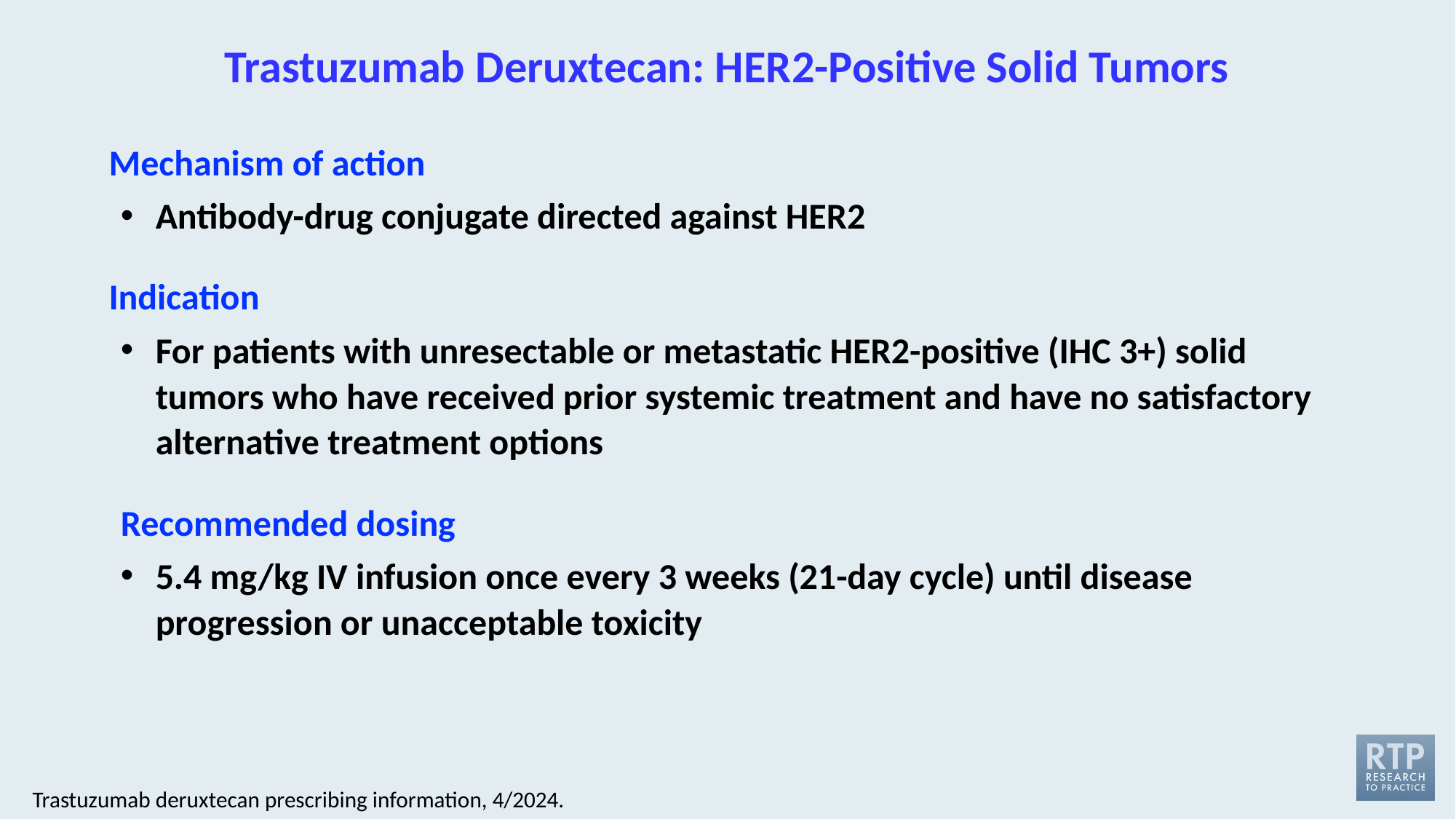

# Trastuzumab Deruxtecan: HER2-Positive Solid Tumors
Mechanism of action
Antibody-drug conjugate directed against HER2
Indication
For patients with unresectable or metastatic HER2-positive (IHC 3+) solid tumors who have received prior systemic treatment and have no satisfactory alternative treatment options
Recommended dosing
5.4 mg/kg IV infusion once every 3 weeks (21-day cycle) until disease progression or unacceptable toxicity
Trastuzumab deruxtecan prescribing information, 4/2024.